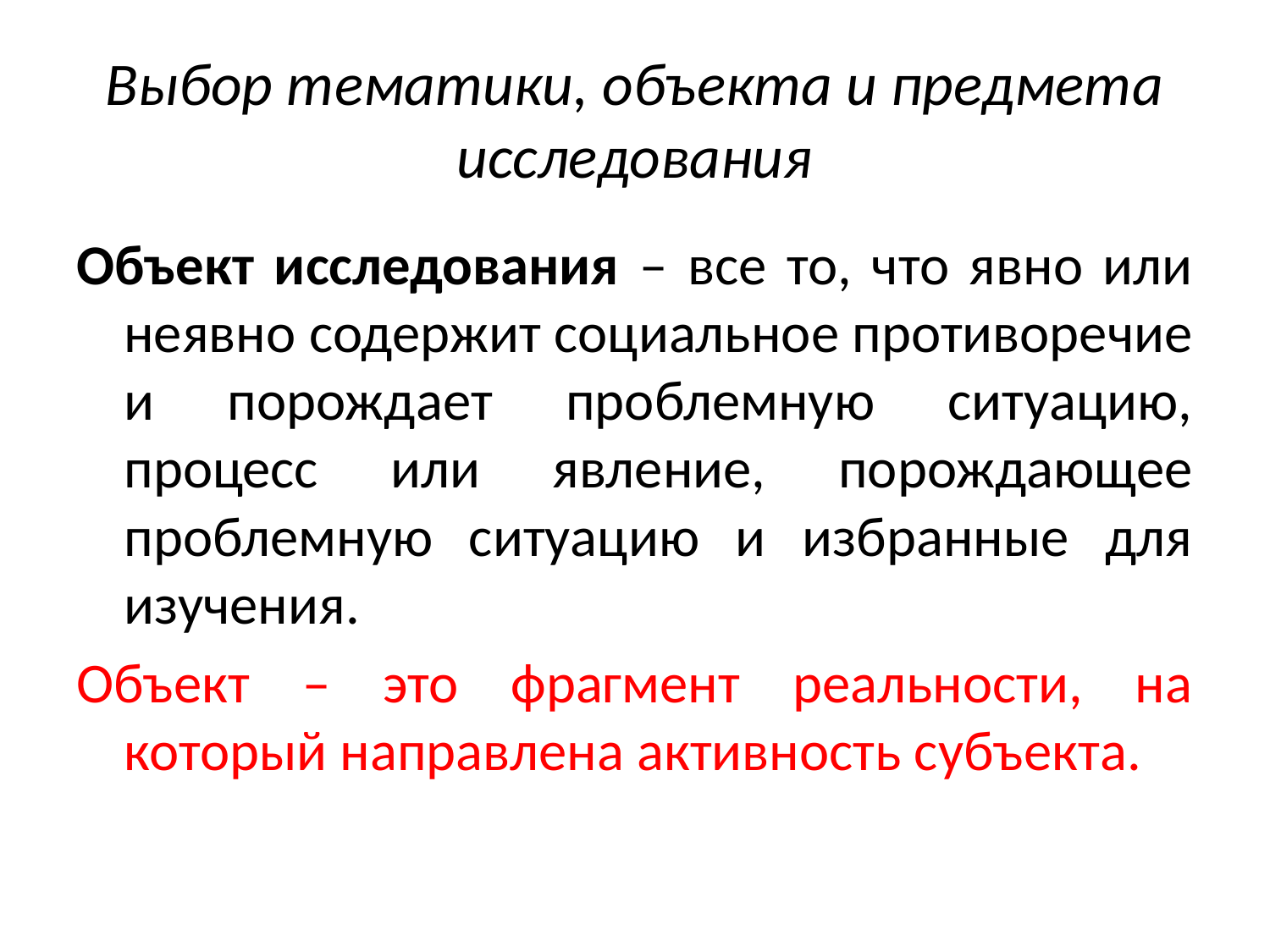

# Выбор тематики, объекта и предмета исследования
Объект исследования – все то, что явно или неявно содержит социальное противоречие и порождает проблемную ситуацию, процесс или явление, порождающее проблемную ситуацию и избранные для изучения.
Объект – это фрагмент реальности, на который направлена активность субъекта.